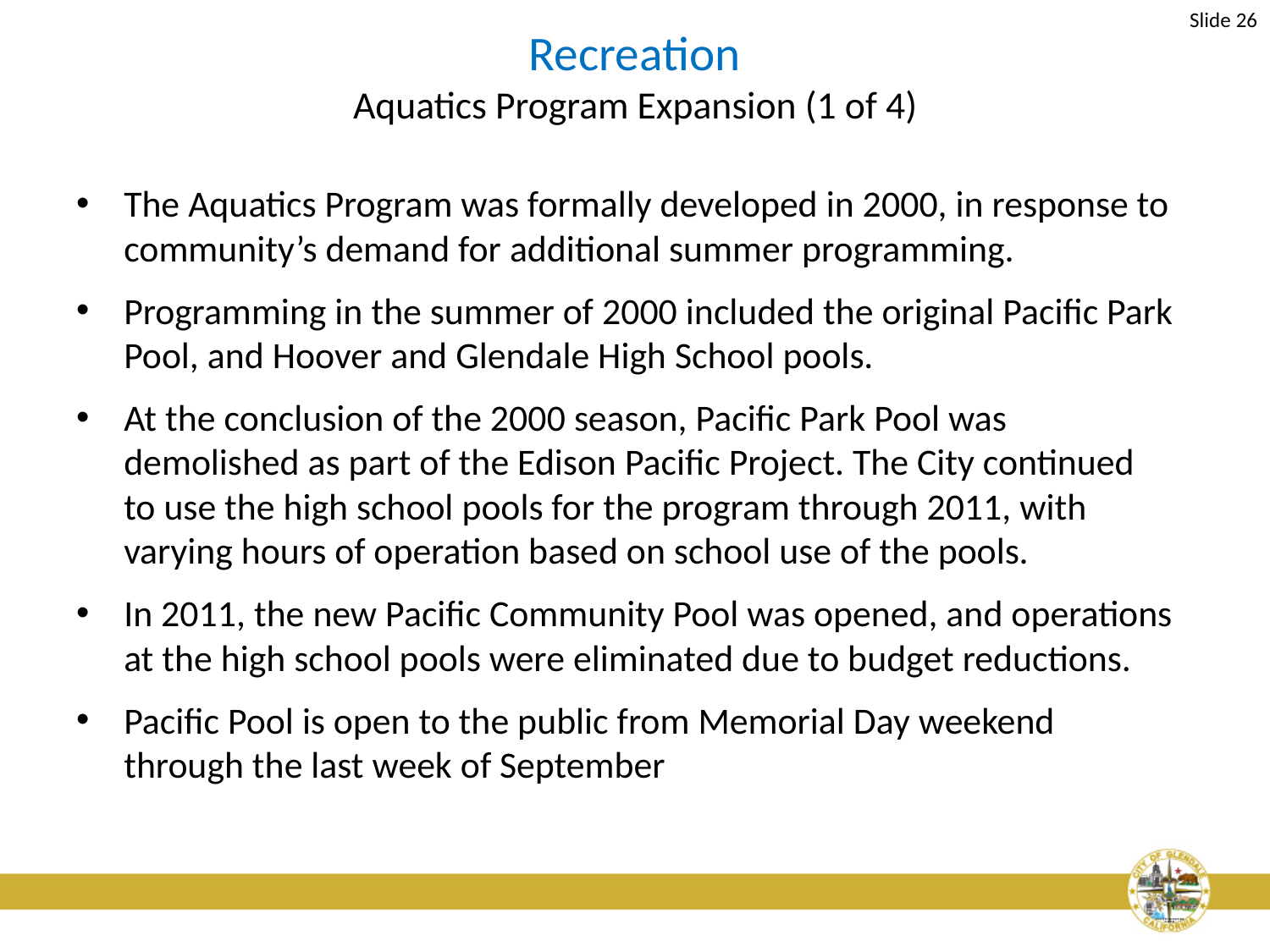

Slide 26
# Recreation Aquatics Program Expansion (1 of 4)
The Aquatics Program was formally developed in 2000, in response to community’s demand for additional summer programming.
Programming in the summer of 2000 included the original Pacific Park Pool, and Hoover and Glendale High School pools.
At the conclusion of the 2000 season, Pacific Park Pool was demolished as part of the Edison Pacific Project. The City continued to use the high school pools for the program through 2011, with varying hours of operation based on school use of the pools.
In 2011, the new Pacific Community Pool was opened, and operations at the high school pools were eliminated due to budget reductions.
Pacific Pool is open to the public from Memorial Day weekend through the last week of September